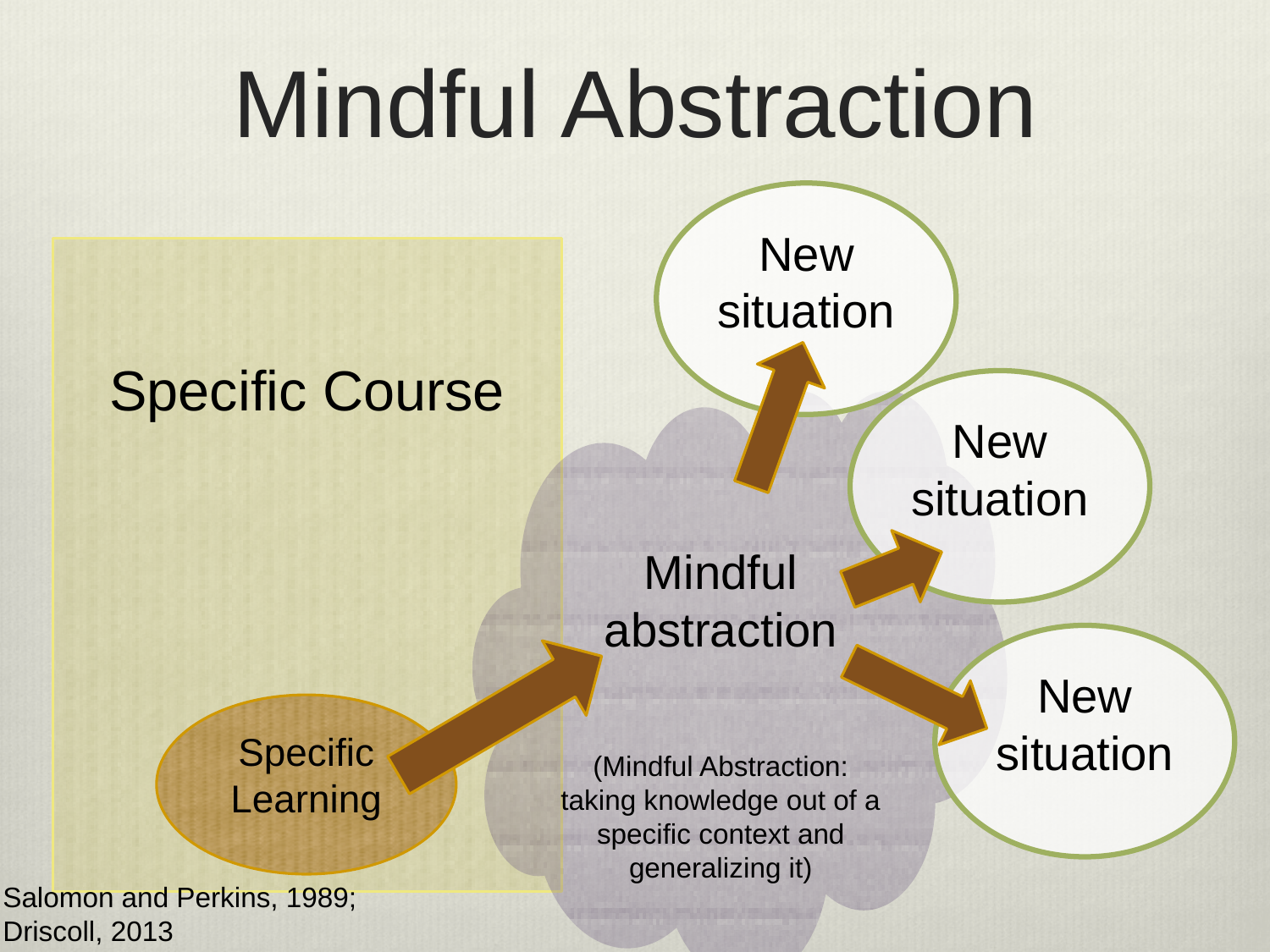

# Mindful Abstraction
New situation

Specific Course
New situation

Mindful abstraction
(Mindful Abstraction: taking knowledge out of a specific context and generalizing it)

New situation

Specific Learning
Salomon and Perkins, 1989;
Driscoll, 2013